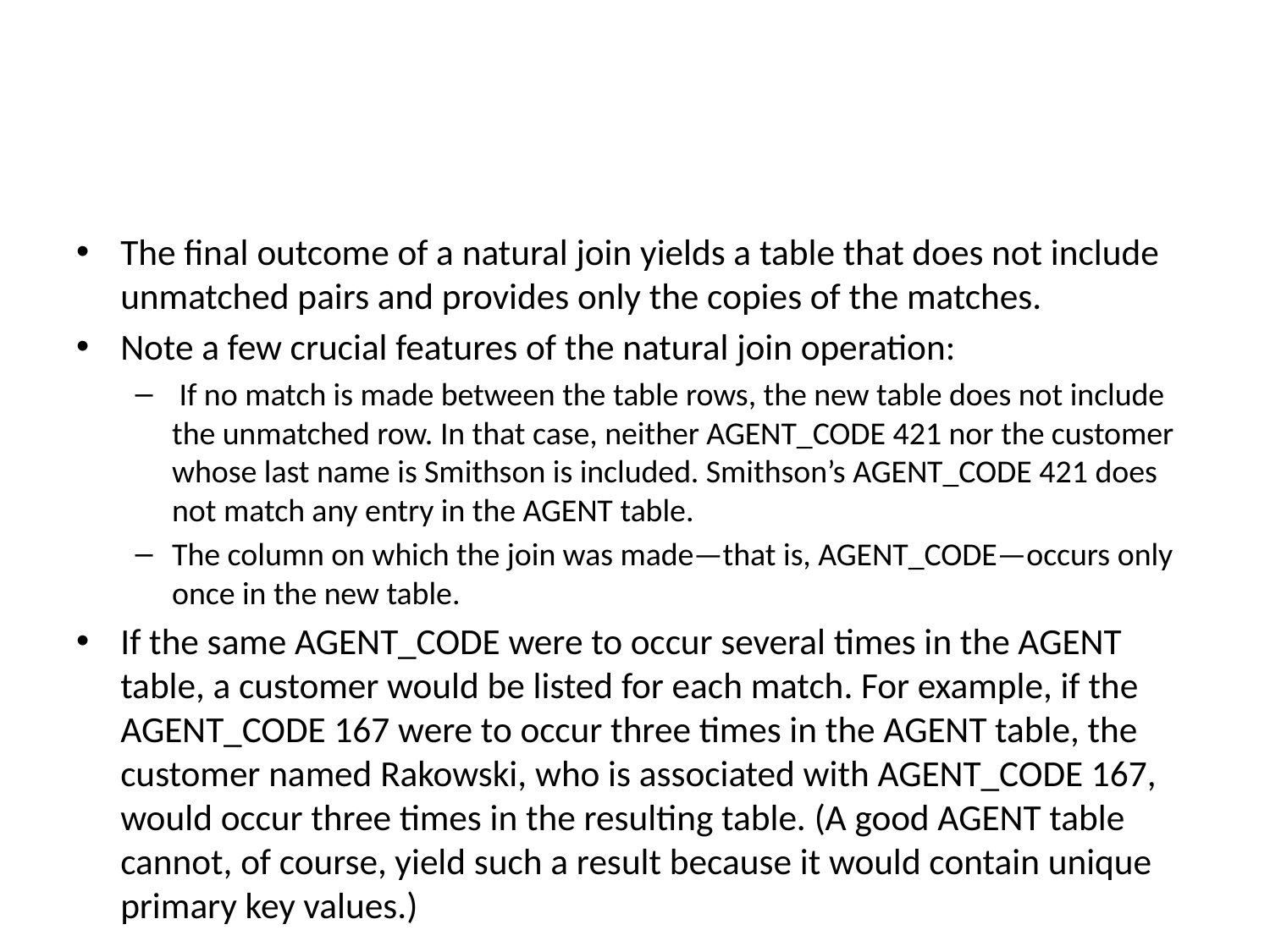

#
The final outcome of a natural join yields a table that does not include unmatched pairs and provides only the copies of the matches.
Note a few crucial features of the natural join operation:
 If no match is made between the table rows, the new table does not include the unmatched row. In that case, neither AGENT_CODE 421 nor the customer whose last name is Smithson is included. Smithson’s AGENT_CODE 421 does not match any entry in the AGENT table.
The column on which the join was made—that is, AGENT_CODE—occurs only once in the new table.
If the same AGENT_CODE were to occur several times in the AGENT table, a customer would be listed for each match. For example, if the AGENT_CODE 167 were to occur three times in the AGENT table, the customer named Rakowski, who is associated with AGENT_CODE 167, would occur three times in the resulting table. (A good AGENT table cannot, of course, yield such a result because it would contain unique primary key values.)